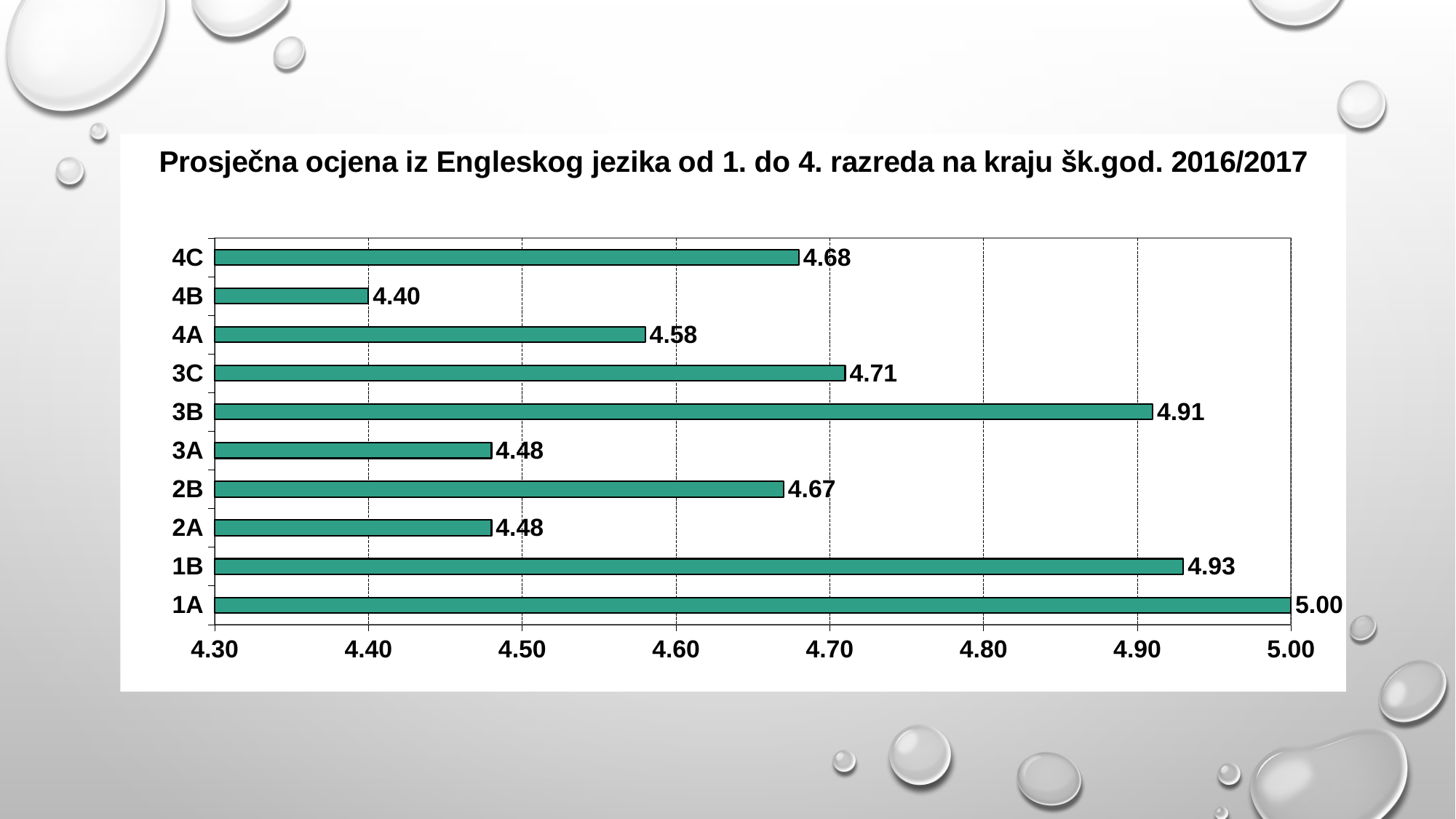

### Chart

| Category |  |
|---|---|
| 1A | 5.0 |
| 1B | 4.93 |
| 2A | 4.48 |
| 2B | 4.67 |
| 3A | 4.48 |
| 3B | 4.91 |
| 3C | 4.71 |
| 4A | 4.58 |
| 4B | 4.4 |
| 4C | 4.68 |